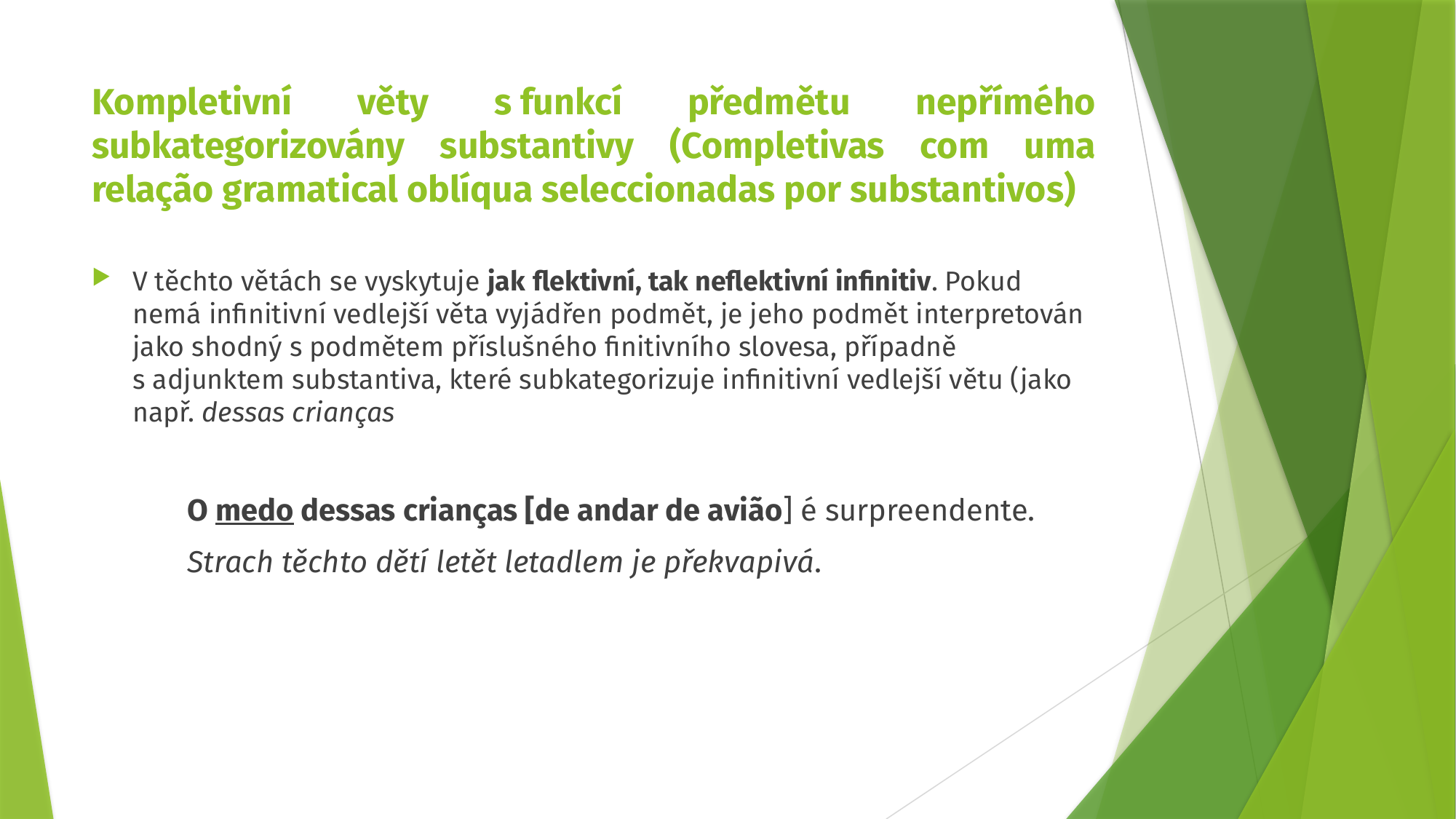

# Kompletivní věty s funkcí předmětu nepřímého subkategorizovány substantivy (Completivas com uma relação gramatical oblíqua seleccionadas por substantivos)
V těchto větách se vyskytuje jak flektivní, tak neflektivní infinitiv. Pokud nemá infinitivní vedlejší věta vyjádřen podmět, je jeho podmět interpretován jako shodný s podmětem příslušného finitivního slovesa, případně s adjunktem substantiva, které subkategorizuje infinitivní vedlejší větu (jako např. dessas crianças

O medo dessas crianças [de andar de avião] é surpreendente.
Strach těchto dětí letět letadlem je překvapivá.